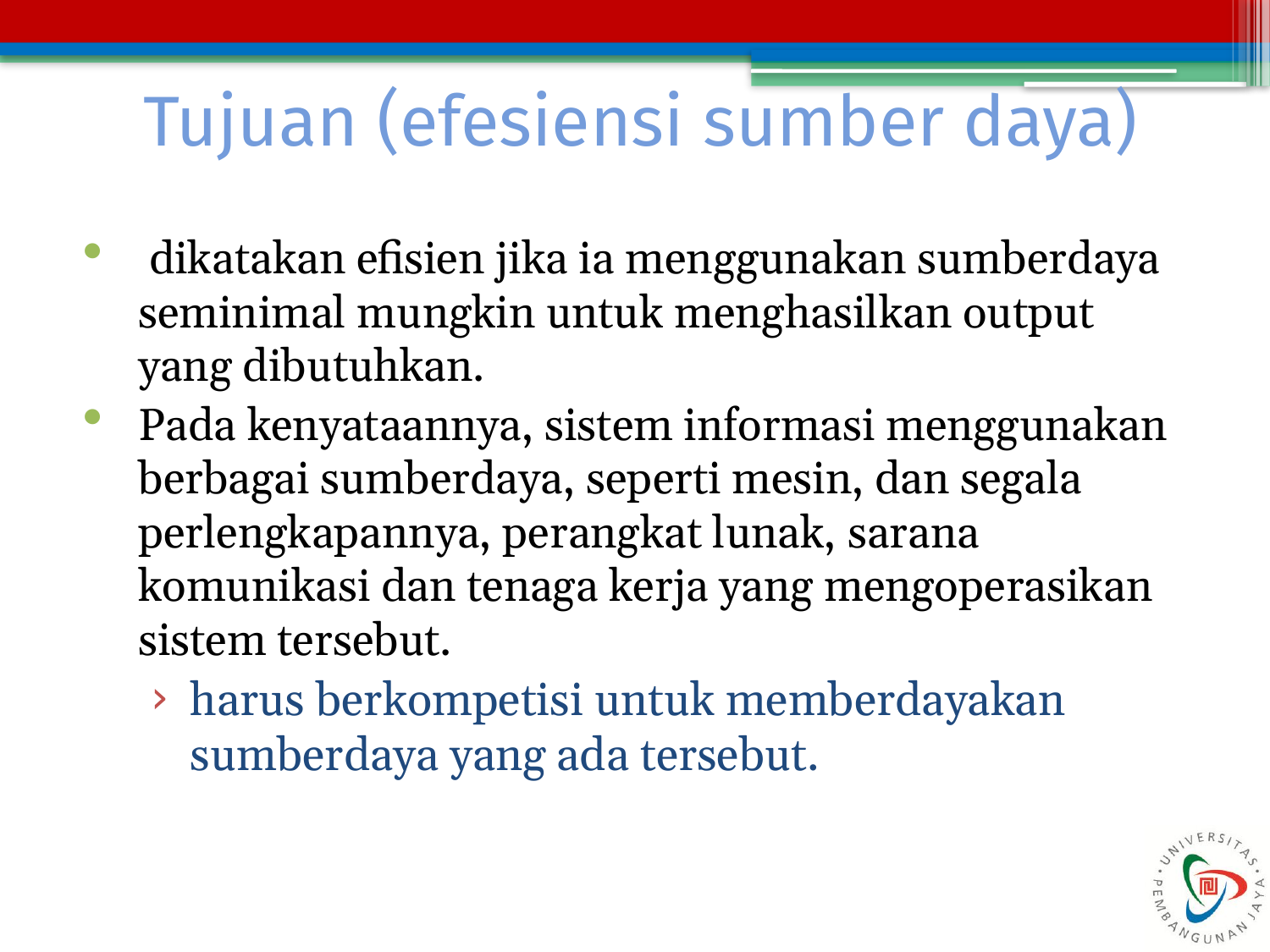

# Tujuan (efesiensi sumber daya)‏
 dikatakan efisien jika ia menggunakan sumberdaya seminimal mungkin untuk menghasilkan output yang dibutuhkan.
Pada kenyataannya, sistem informasi menggunakan berbagai sumberdaya, seperti mesin, dan segala perlengkapannya, perangkat lunak, sarana komunikasi dan tenaga kerja yang mengoperasikan sistem tersebut.
harus berkompetisi untuk memberdayakan sumberdaya yang ada tersebut.